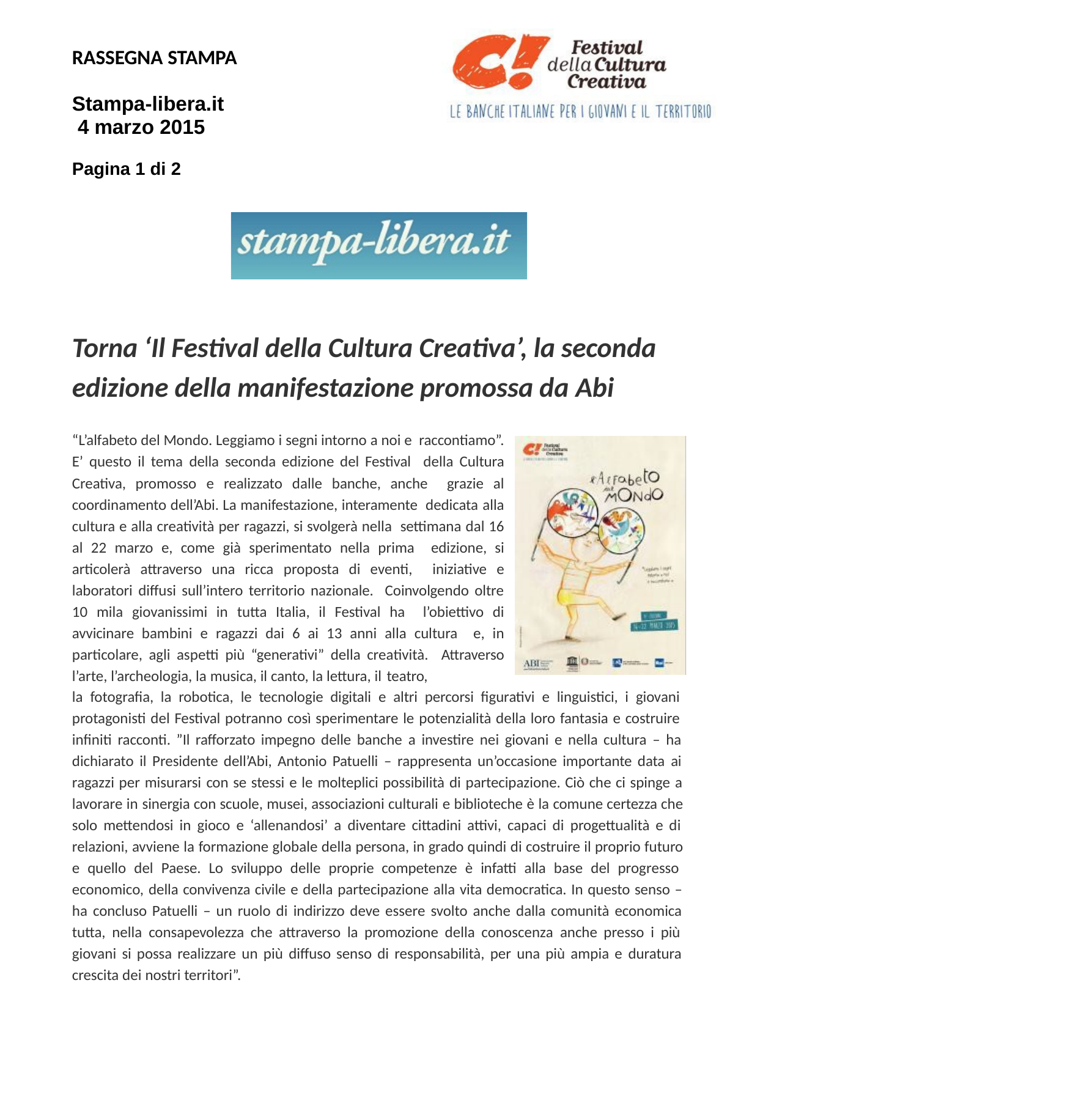

RASSEGNA STAMPA

Stampa-libera.it  4 marzo 2015
Pagina 1 di 2

Torna ‘Il Festival della Cultura Creativa’, la seconda  edizione della manifestazione promossa da Abi
“L’alfabeto del Mondo. Leggiamo i segni intorno a noi e  raccontiamo”. E’ questo il tema della seconda edizione del Festival  della Cultura Creativa, promosso e realizzato dalle banche, anche  grazie al coordinamento dell’Abi. La manifestazione, interamente  dedicata alla cultura e alla creatività per ragazzi, si svolgerà nella  settimana dal 16 al 22 marzo e, come già sperimentato nella prima  edizione, si articolerà attraverso una ricca proposta di eventi,  iniziative e laboratori diffusi sull’intero territorio nazionale.  Coinvolgendo oltre 10 mila giovanissimi in tutta Italia, il Festival ha  l’obiettivo di avvicinare bambini e ragazzi dai 6 ai 13 anni alla cultura  e, in particolare, agli aspetti più “generativi” della creatività.  Attraverso l’arte, l’archeologia, la musica, il canto, la lettura, il teatro,
la fotografia, la robotica, le tecnologie digitali e altri percorsi figurativi e linguistici, i giovani  protagonisti del Festival potranno così sperimentare le potenzialità della loro fantasia e costruire
infiniti racconti. ”Il rafforzato impegno delle banche a investire nei giovani e nella cultura – ha  dichiarato il Presidente dell’Abi, Antonio Patuelli – rappresenta un’occasione importante data ai  ragazzi per misurarsi con se stessi e le molteplici possibilità di partecipazione. Ciò che ci spinge a  lavorare in sinergia con scuole, musei, associazioni culturali e biblioteche è la comune certezza che  solo mettendosi in gioco e ‘allenandosi’ a diventare cittadini attivi, capaci di progettualità e di  relazioni, avviene la formazione globale della persona, in grado quindi di costruire il proprio futuro  e quello del Paese. Lo sviluppo delle proprie competenze è infatti alla base del progresso  economico, della convivenza civile e della partecipazione alla vita democratica. In questo senso –  ha concluso Patuelli – un ruolo di indirizzo deve essere svolto anche dalla comunità economica  tutta, nella consapevolezza che attraverso la promozione della conoscenza anche presso i più  giovani si possa realizzare un più diffuso senso di responsabilità, per una più ampia e duratura  crescita dei nostri territori”.